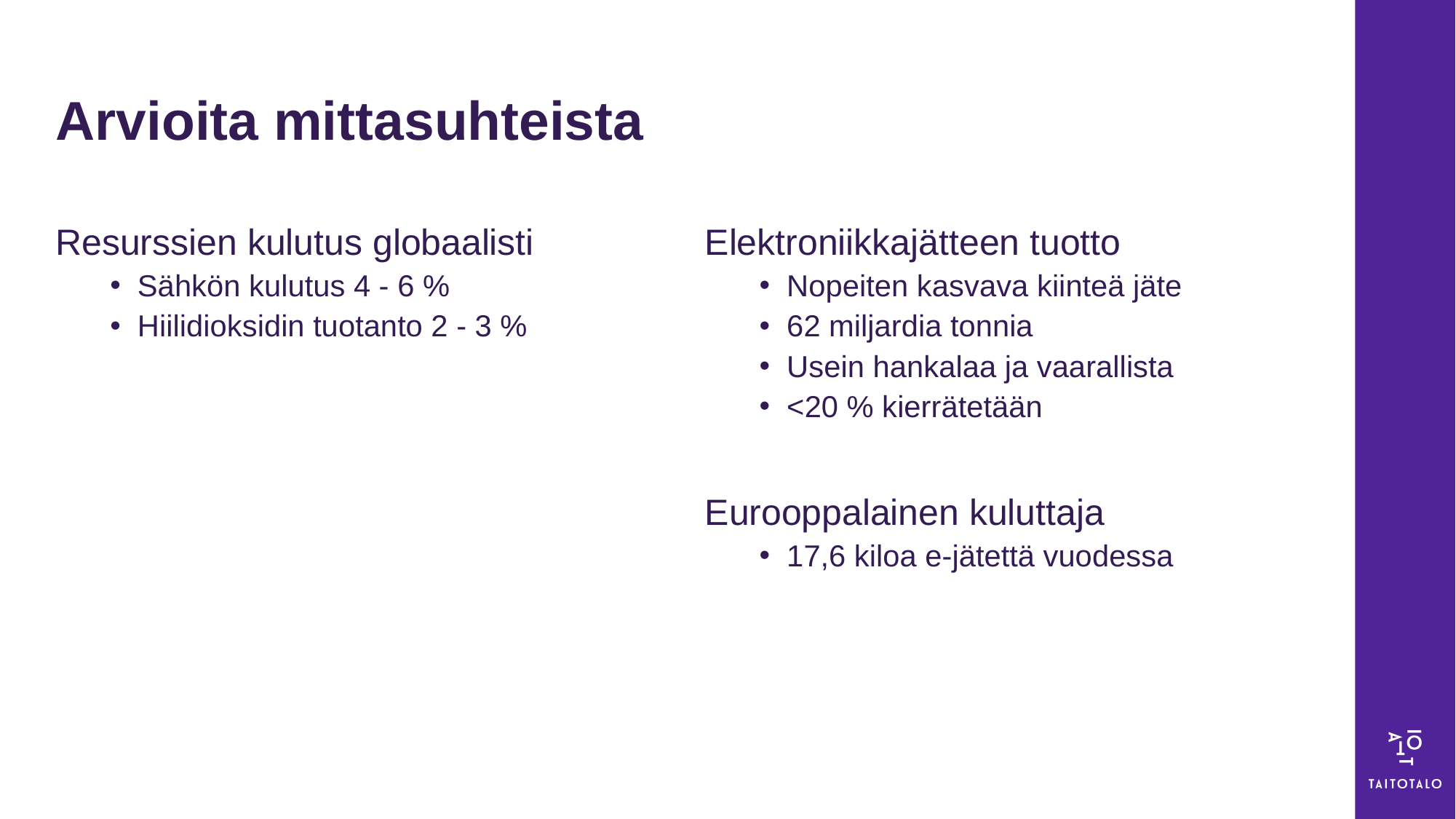

# Arvioita mittasuhteista
Resurssien kulutus globaalisti
Sähkön kulutus 4 - 6 %
Hiilidioksidin tuotanto 2 - 3 %
Elektroniikkajätteen tuotto
Nopeiten kasvava kiinteä jäte
62 miljardia tonnia
Usein hankalaa ja vaarallista
<20 % kierrätetään

Eurooppalainen kuluttaja
17,6 kiloa e-jätettä vuodessa